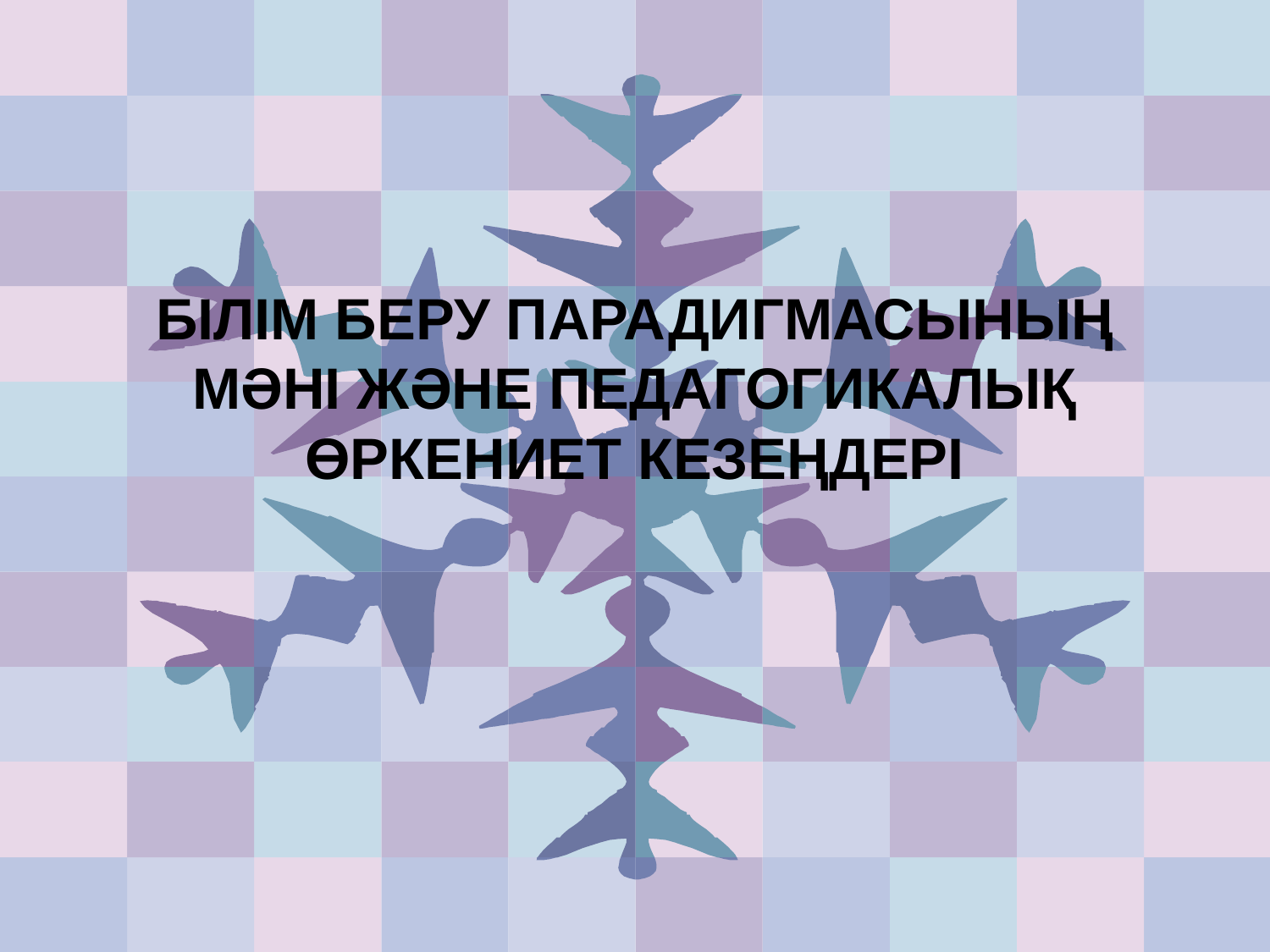

# Білім беру парадигмасының мәні және педагогикалық өркениет кезеңдері